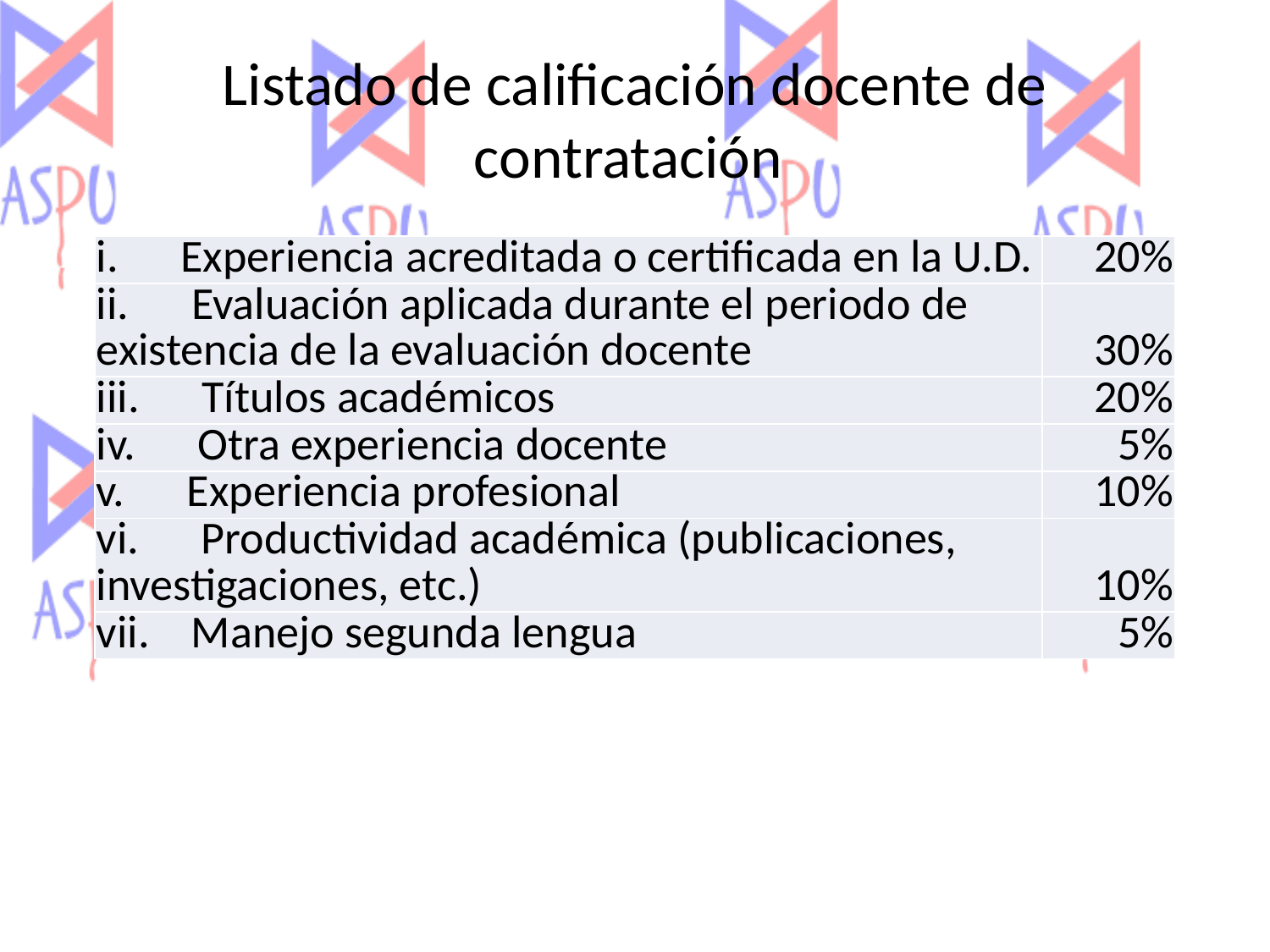

# Listado de calificación docente de contratación
| i.      Experiencia acreditada o certificada en la U.D. | 20% |
| --- | --- |
| ii.      Evaluación aplicada durante el periodo de existencia de la evaluación docente | 30% |
| iii.      Títulos académicos | 20% |
| iv.      Otra experiencia docente | 5% |
| v.      Experiencia profesional | 10% |
| vi.      Productividad académica (publicaciones, investigaciones, etc.) | 10% |
| vii. Manejo segunda lengua | 5% |